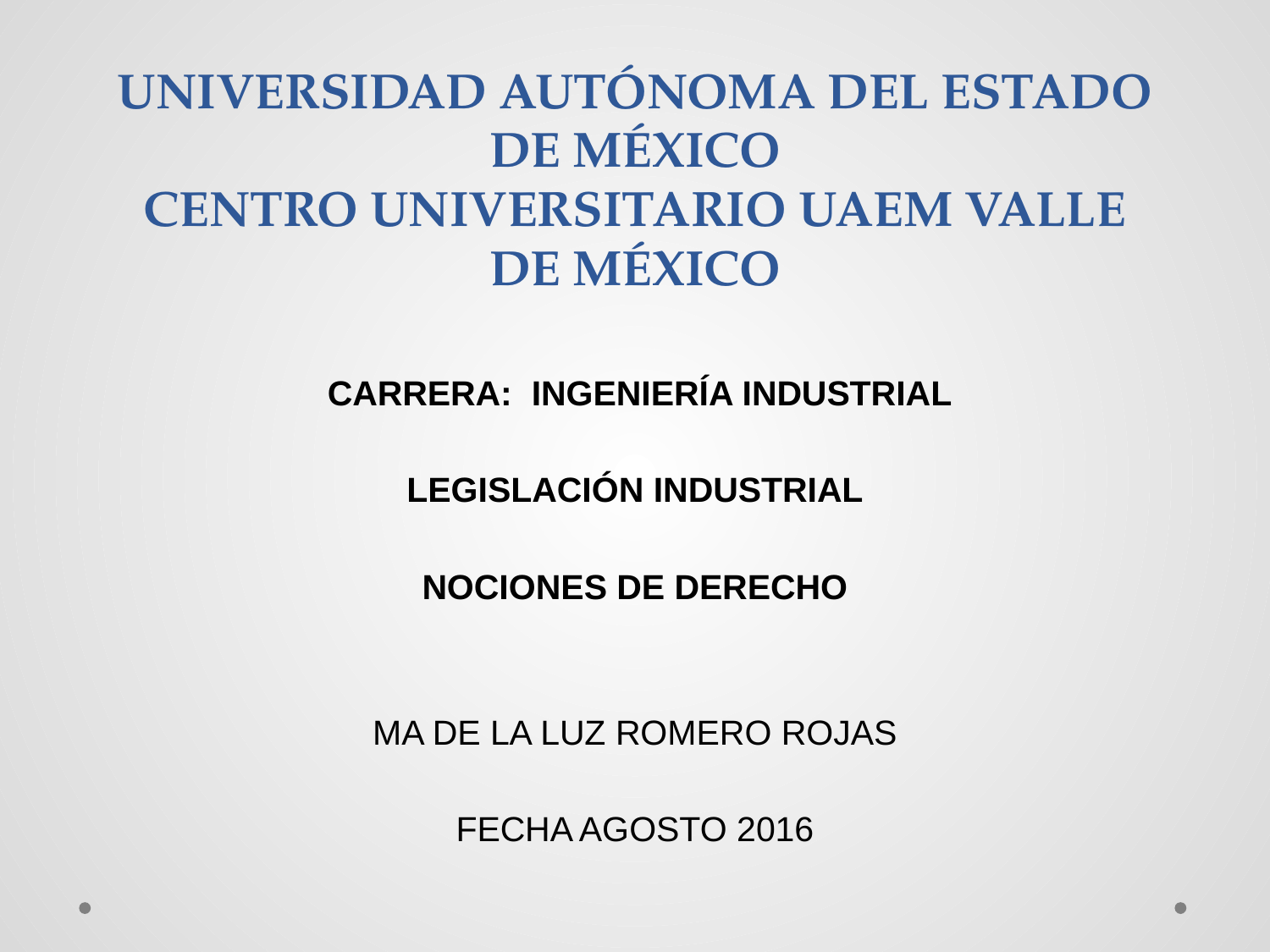

# UNIVERSIDAD AUTÓNOMA DEL ESTADO DE MÉXICO CENTRO UNIVERSITARIO UAEM VALLE DE MÉXICO

 CARRERA:  INGENIERÍA INDUSTRIAL

LEGISLACIÓN INDUSTRIAL

NOCIONES DE DERECHO

MA DE LA LUZ ROMERO ROJAS

FECHA AGOSTO 2016